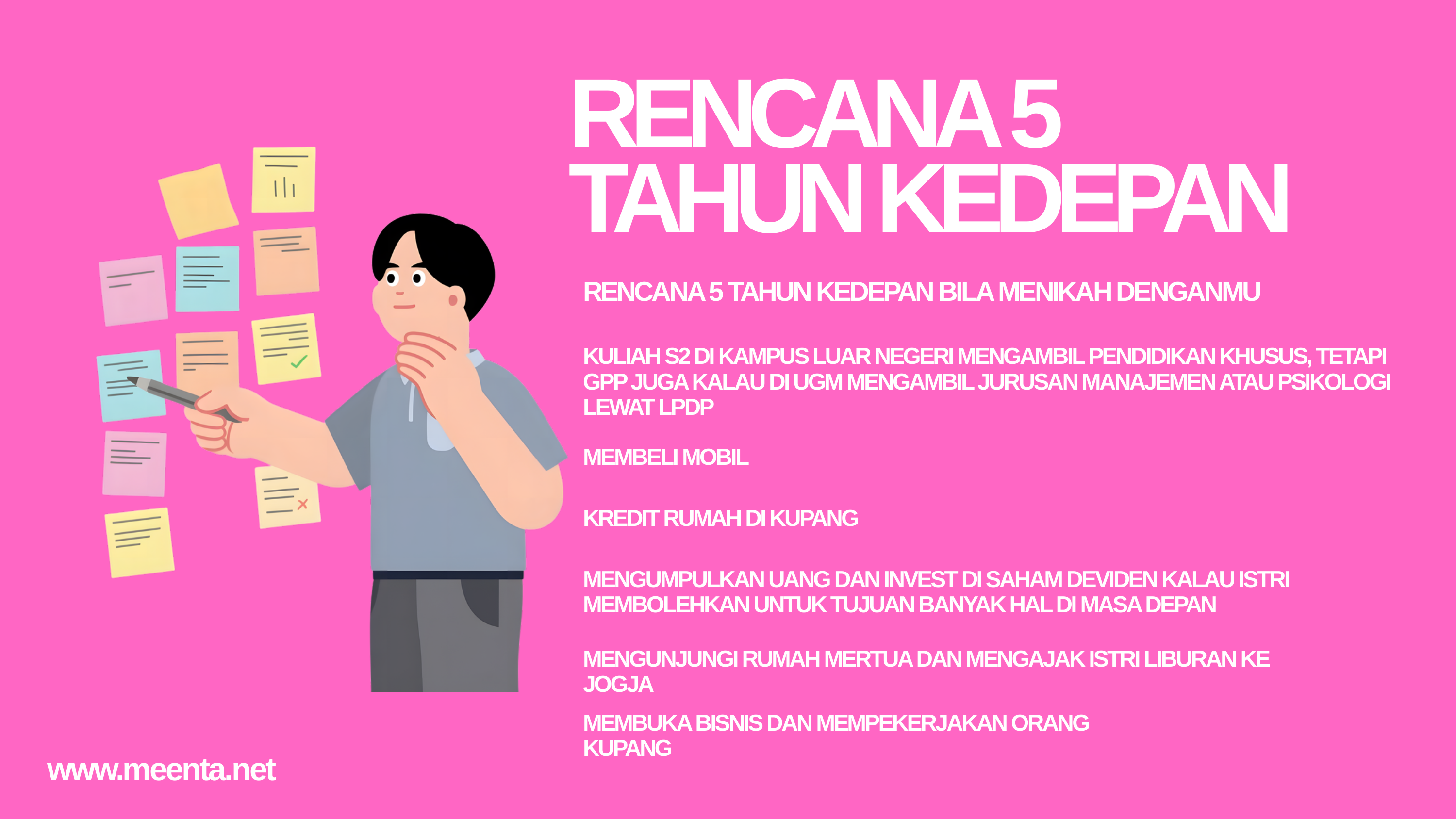

RENCANA 5 TAHUN KEDEPAN

RENCANA 5 TAHUN KEDEPAN BILA MENIKAH DENGANMU
KULIAH S2 DI KAMPUS LUAR NEGERI MENGAMBIL PENDIDIKAN KHUSUS, TETAPI GPP JUGA KALAU DI UGM MENGAMBIL JURUSAN MANAJEMEN ATAU PSIKOLOGI LEWAT LPDP
MEMBELI MOBIL
KREDIT RUMAH DI KUPANG
MENGUMPULKAN UANG DAN INVEST DI SAHAM DEVIDEN KALAU ISTRI MEMBOLEHKAN UNTUK TUJUAN BANYAK HAL DI MASA DEPAN
MENGUNJUNGI RUMAH MERTUA DAN MENGAJAK ISTRI LIBURAN KE JOGJA
MEMBUKA BISNIS DAN MEMPEKERJAKAN ORANG KUPANG
www.meenta.net